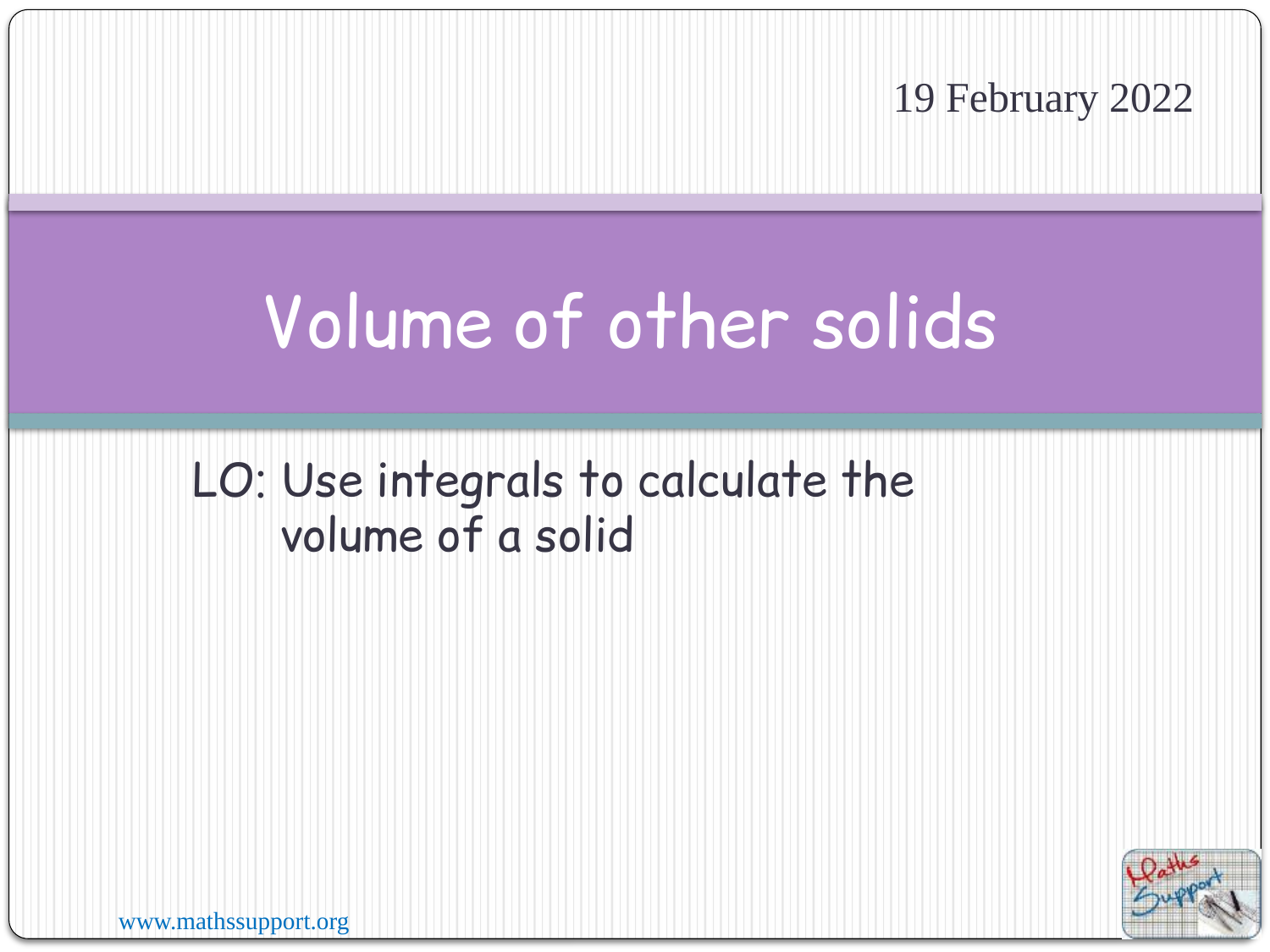

19 February 2022
# Volume of other solids
LO: Use integrals to calculate the volume of a solid